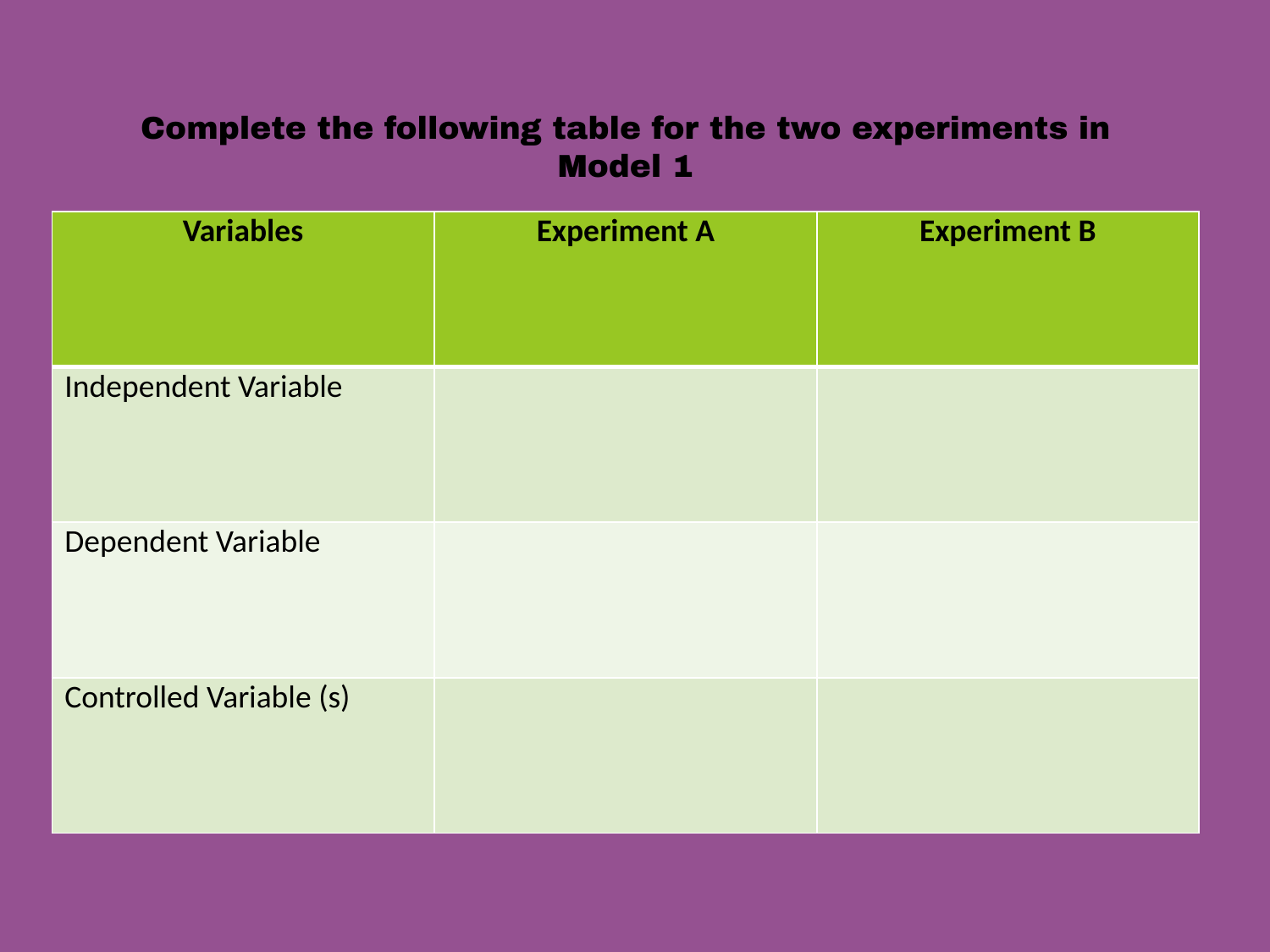

Complete the following table for the two experiments in Model 1

| Variables | Experiment A | Experiment B |
| --- | --- | --- |
| Independent Variable |  |  |
| Dependent Variable |  |  |
| Controlled Variable (s) |  |  |